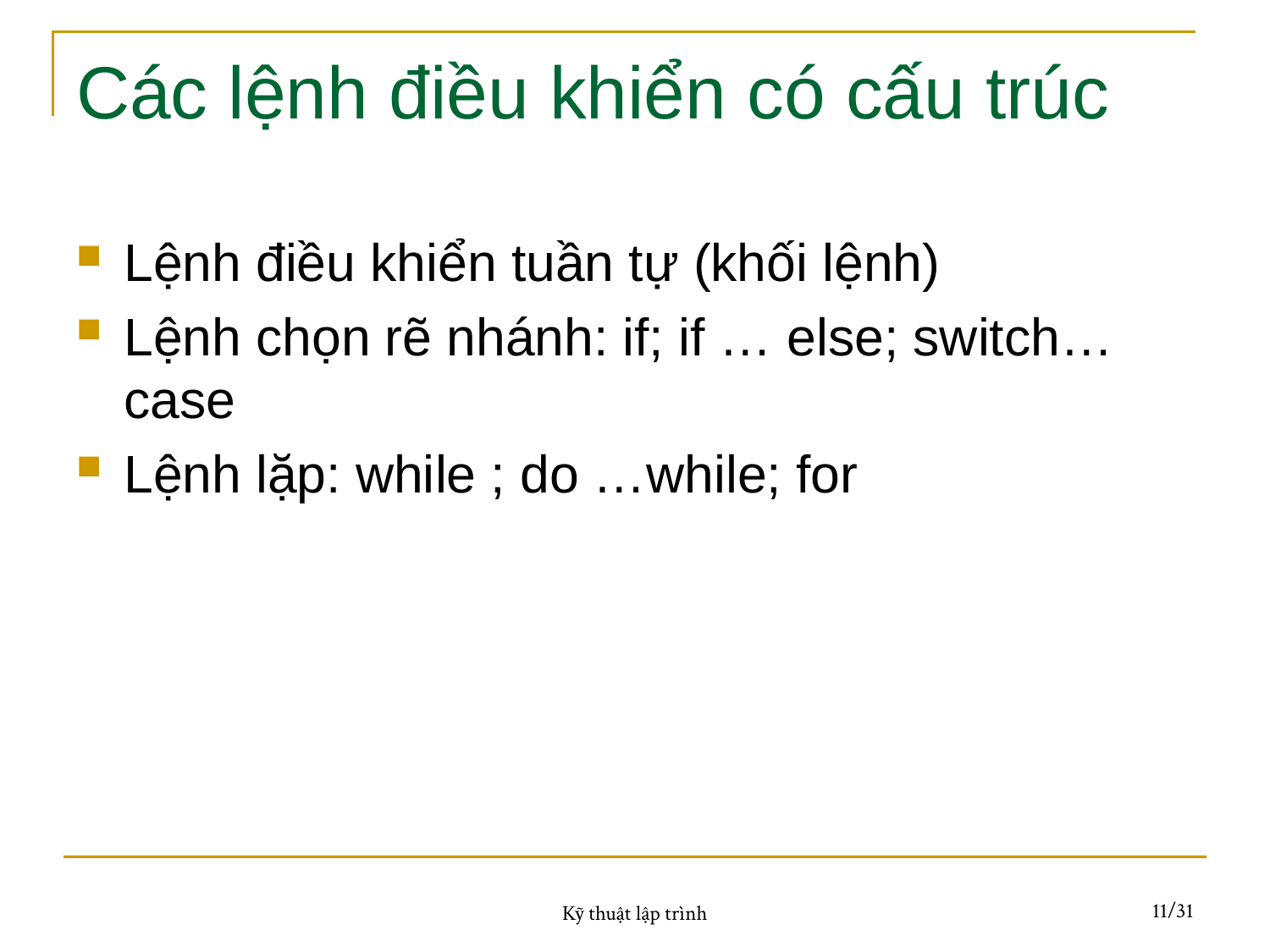

# Các lệnh điều khiển có cấu trúc
Lệnh điều khiển tuần tự (khối lệnh)
Lệnh chọn rẽ nhánh: if; if … else; switch…case
Lệnh lặp: while ; do …while; for
11/31
Kỹ thuật lập trình